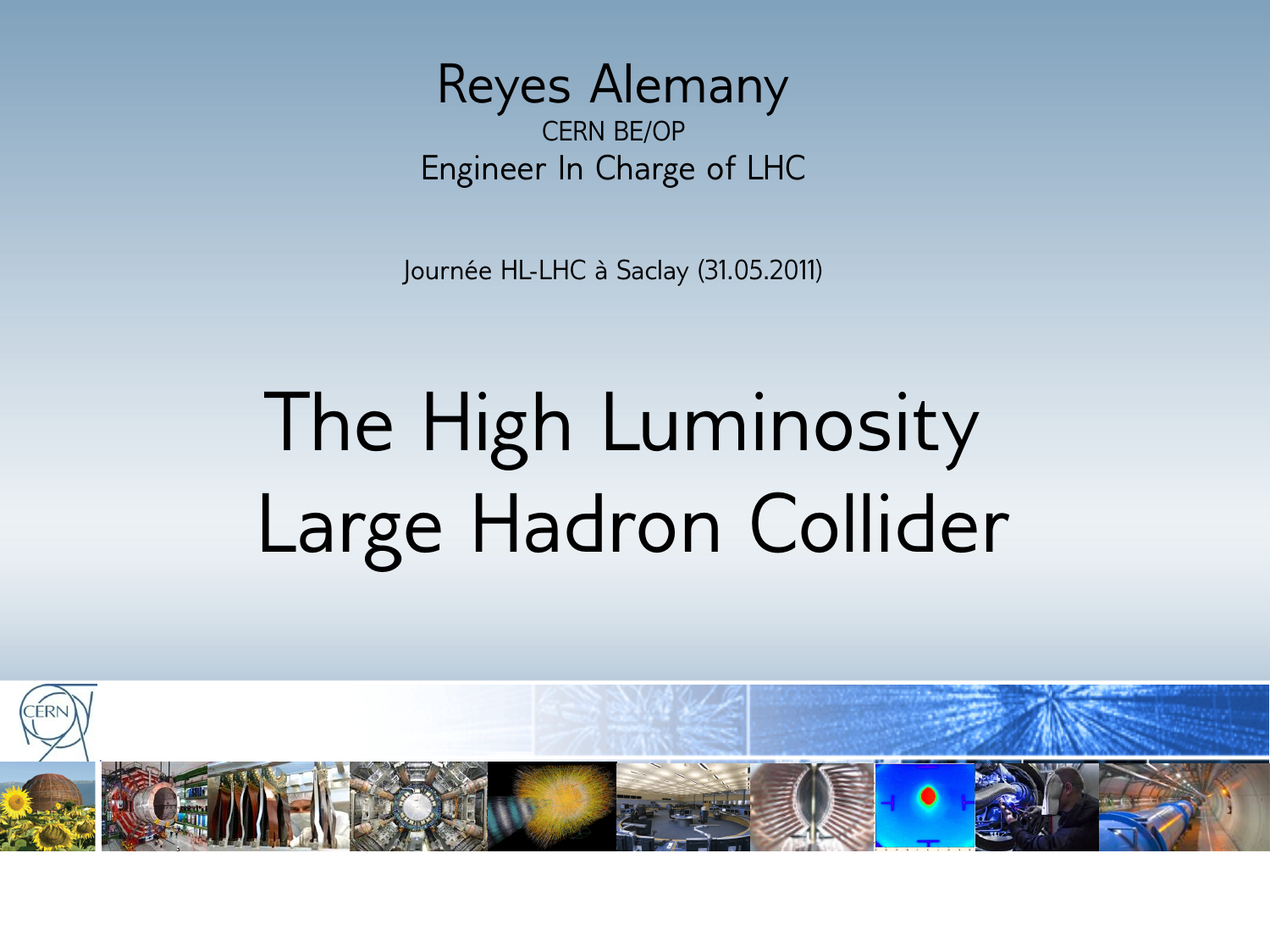

Reyes Alemany
CERN BE/OP
Engineer In Charge of LHC

Journée HL-LHC à Saclay (31.05.2011)

# The High Luminosity Large Hadron Collider